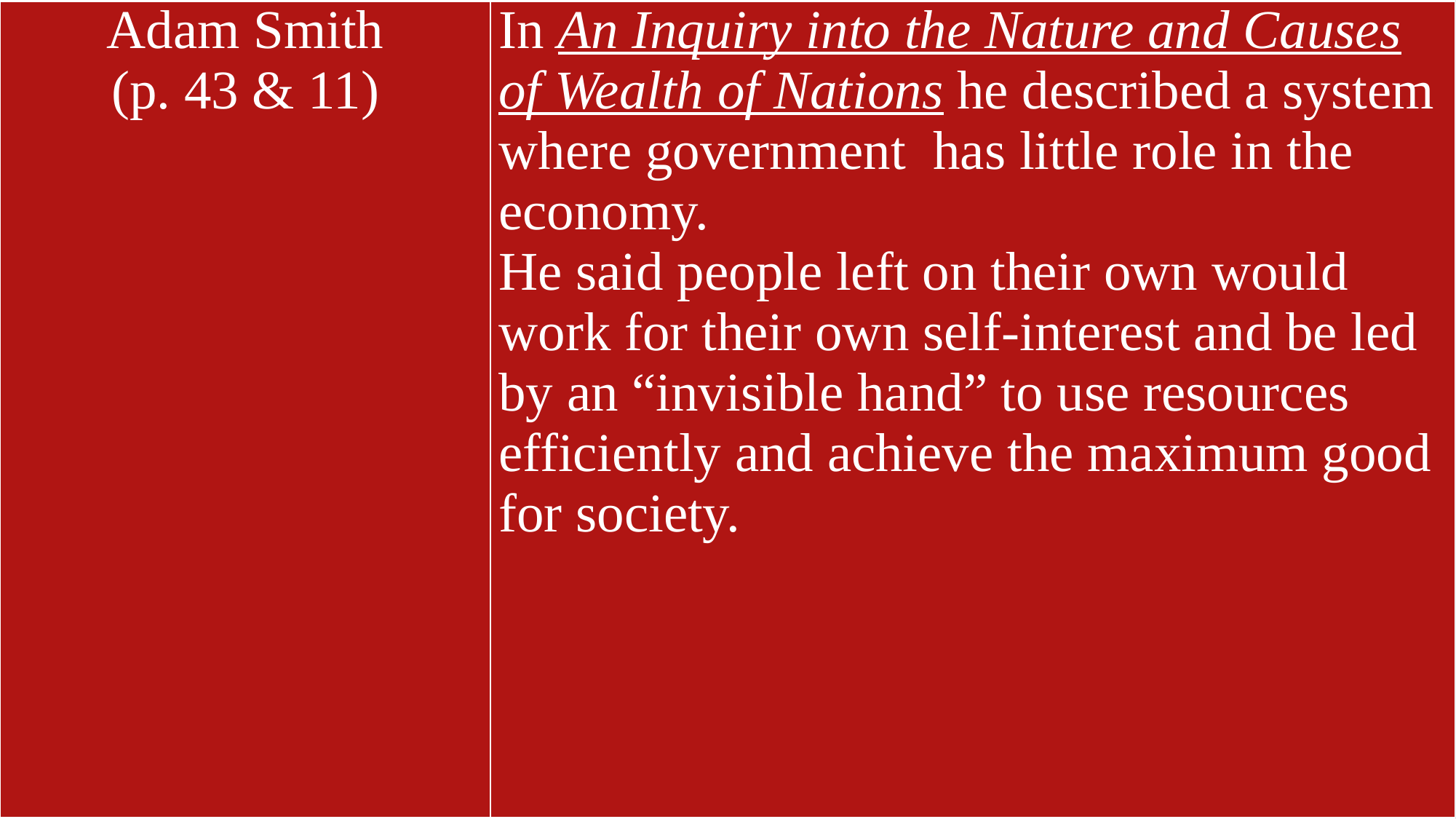

| Adam Smith (p. 43 & 11) | In An Inquiry into the Nature and Causes of Wealth of Nations he described a system where government has little role in the economy. He said people left on their own would work for their own self-interest and be led by an “invisible hand” to use resources efficiently and achieve the maximum good for society. |
| --- | --- |